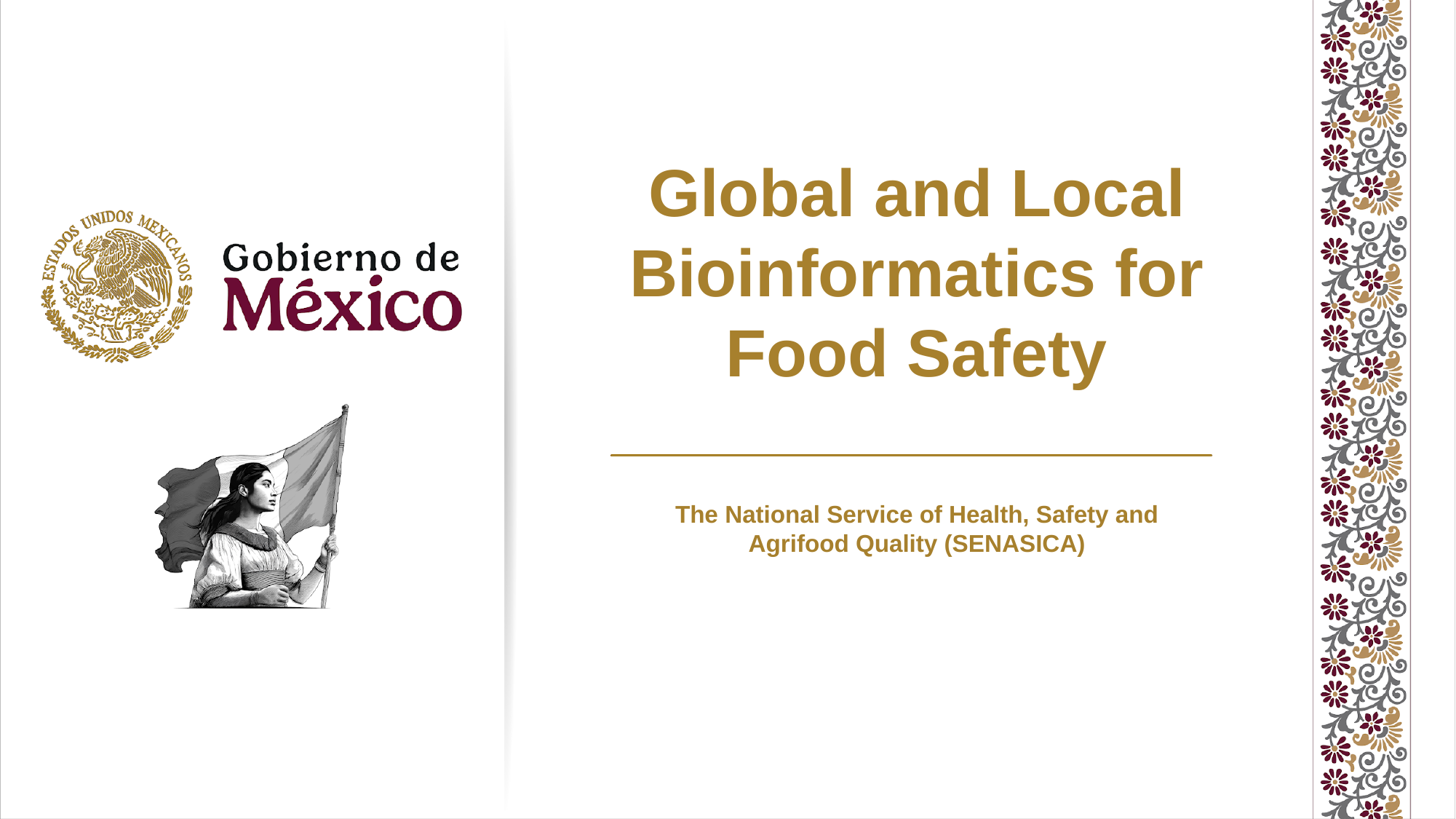

Global and Local Bioinformatics for Food Safety
The National Service of Health, Safety and Agrifood Quality (SENASICA)